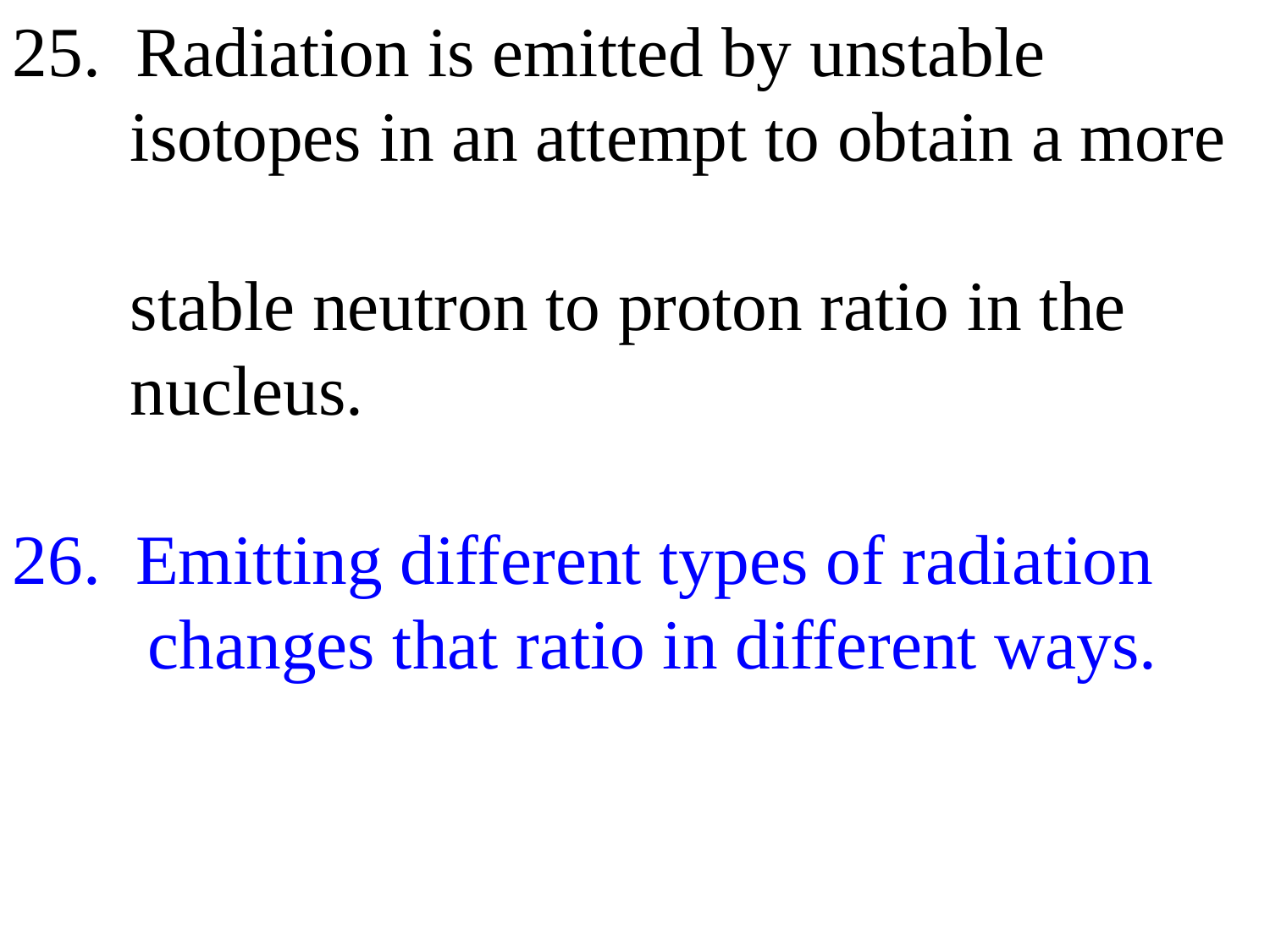

Radiation is emitted by unstable
    isotopes in an attempt to obtain a more
    stable neutron to proton ratio in the
    nucleus.
  Emitting different types of radiation
     changes that ratio in different ways.